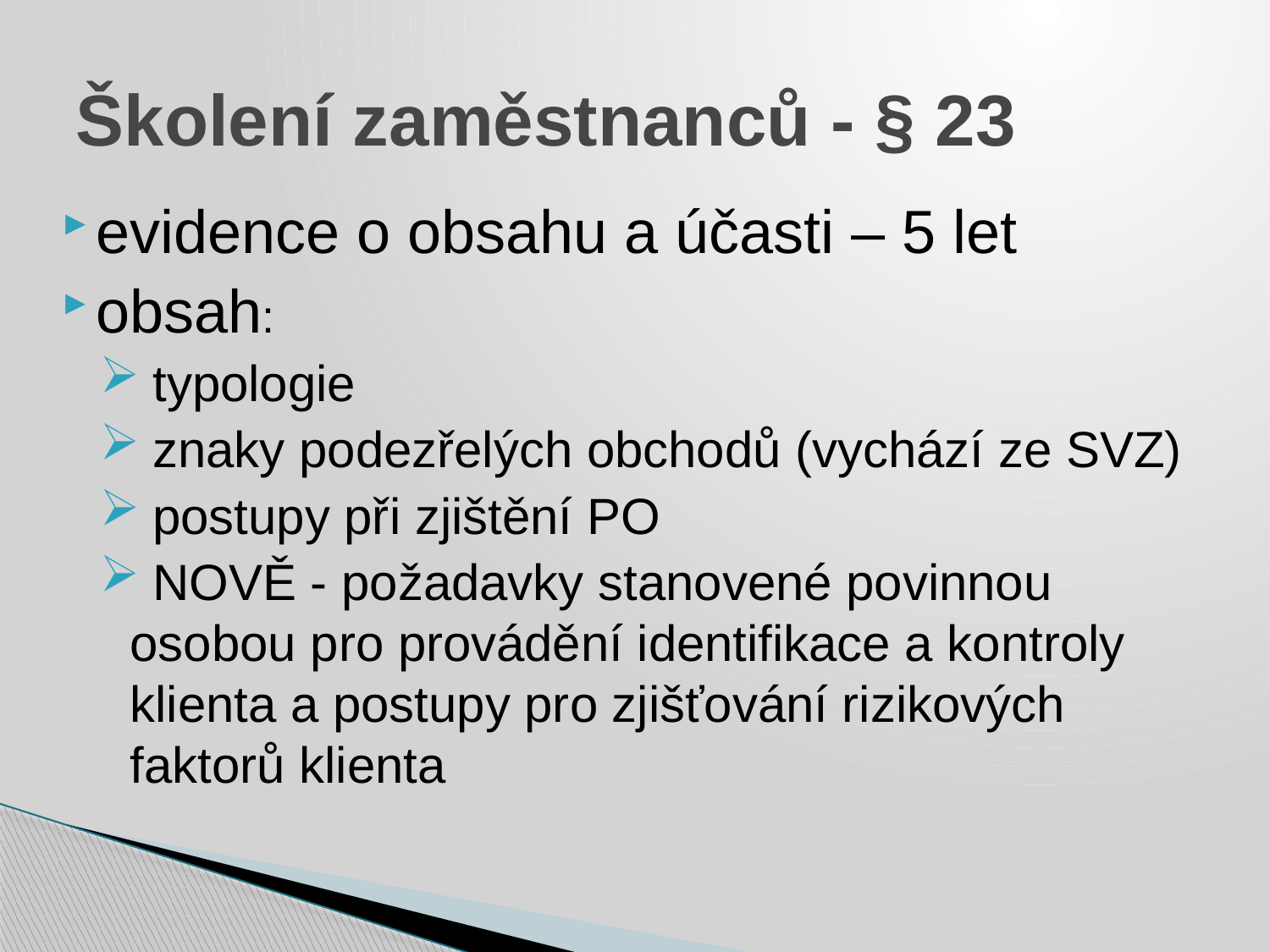

# Školení zaměstnanců - § 23
evidence o obsahu a účasti – 5 let
obsah:
 typologie
 znaky podezřelých obchodů (vychází ze SVZ)
 postupy při zjištění PO
 NOVĚ - požadavky stanovené povinnou osobou pro provádění identifikace a kontroly klienta a postupy pro zjišťování rizikových faktorů klienta